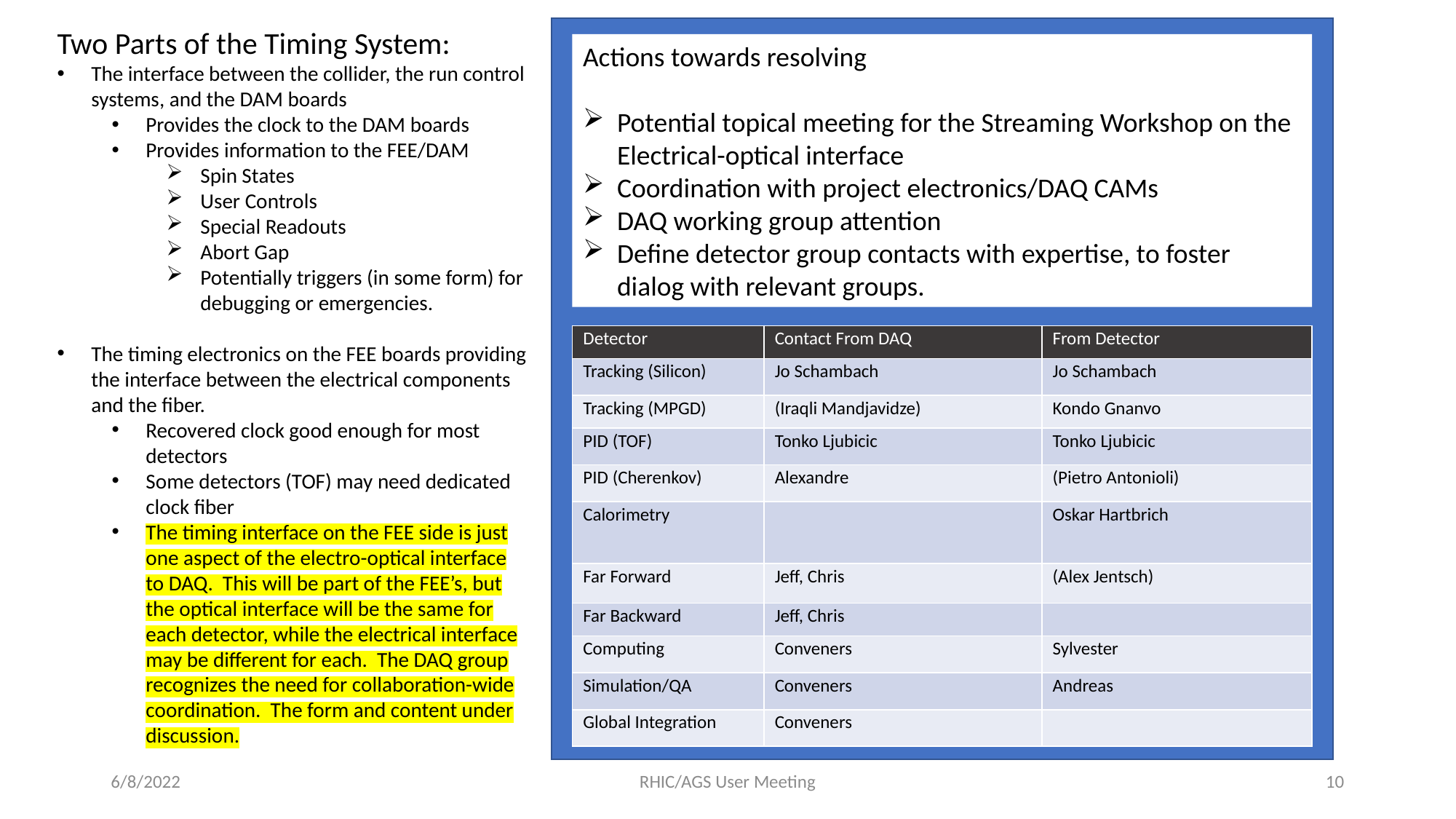

Two Parts of the Timing System:
The interface between the collider, the run control systems, and the DAM boards
Provides the clock to the DAM boards
Provides information to the FEE/DAM
Spin States
User Controls
Special Readouts
Abort Gap
Potentially triggers (in some form) for debugging or emergencies.

The timing electronics on the FEE boards providing the interface between the electrical components and the fiber.
Recovered clock good enough for most detectors
Some detectors (TOF) may need dedicated clock fiber
The timing interface on the FEE side is just one aspect of the electro-optical interface to DAQ.  This will be part of the FEE’s, but the optical interface will be the same for each detector, while the electrical interface may be different for each.  The DAQ group recognizes the need for collaboration-wide coordination.  The form and content under discussion.

Actions towards resolving

Potential topical meeting for the Streaming Workshop on the Electrical-optical interface
Coordination with project electronics/DAQ CAMs
DAQ working group attention
Define detector group contacts with expertise, to foster dialog with relevant groups.
| Detector | Contact From DAQ | From Detector |
| --- | --- | --- |
| Tracking (Silicon) | Jo Schambach | Jo Schambach |
| Tracking (MPGD) | (Iraqli Mandjavidze) | Kondo Gnanvo |
| PID (TOF) | Tonko Ljubicic | Tonko Ljubicic |
| PID (Cherenkov) | Alexandre | (Pietro Antonioli) |
| Calorimetry |  | Oskar Hartbrich |
| Far Forward | Jeff, Chris | (Alex Jentsch) |
| Far Backward | Jeff, Chris |  |
| Computing | Conveners | Sylvester |
| Simulation/QA | Conveners | Andreas |
| Global Integration | Conveners |  |
6/8/2022
RHIC/AGS User Meeting
10